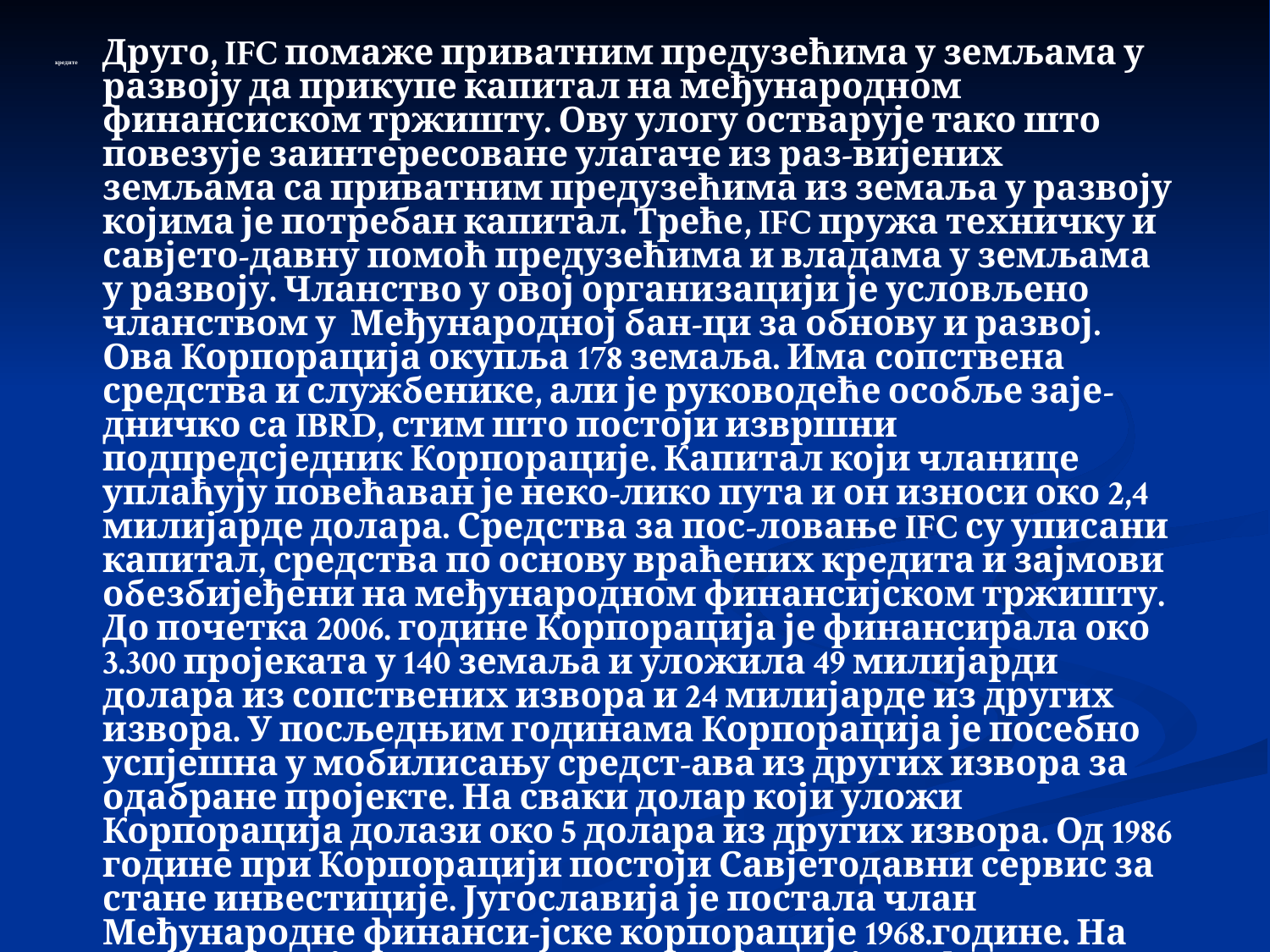

кредите                       Друго, IFC помаже приватним предузећима у земљама у развоју да прикупе капитал на међународном финансиском тржишту. Ову улогу остварује тако што повезује заинтересоване улагаче из раз-вијених земљама са приватним предузећима из земаља у развоју којима је потребан капитал. Треће, IFC пружа техничку и савјето-давну помоћ предузећима и владама у земљама у развоју. Чланство у овој организацији је условљено чланством у  Међународној бан-ци за обнову и развој. Ова Корпорација окупља 178 земаља. Има сопствена средства и службенике, али је руководеће особље заје-дничко са IBRD, стим што постоји извршни подпредсједник Корпорације. Капитал који чланице уплаћују повећаван је неко-лико пута и он износи око 2,4 милијарде долара. Средства за пос-ловање IFC су уписани капитал, средства по основу враћених кредита и зајмови обезбијеђени на међународном финансијском тржишту. До почетка 2006. године Корпорација је финансирала око 3.300 пројеката у 140 земаља и уложила 49 милијарди долара из сопствених извора и 24 милијарде из других извора. У посљедњим годинама Корпорација је посебно успјешна у мобилисању средст-ава из других извора за одабране пројекте. На сваки долар који уложи Корпорација долази око 5 долара из других извора. Од 1986 године при Корпорацији постоји Савјетодавни сервис за стане инвестиције. Југославија је постала члан Међународне финанси-јске корпорације 1968.године. На њену иницијативу 1969. године основана је Међународна корпорација за инвестиције у Југослав-ији. IFC одобрава кредите до 25% вриједности пројеката.